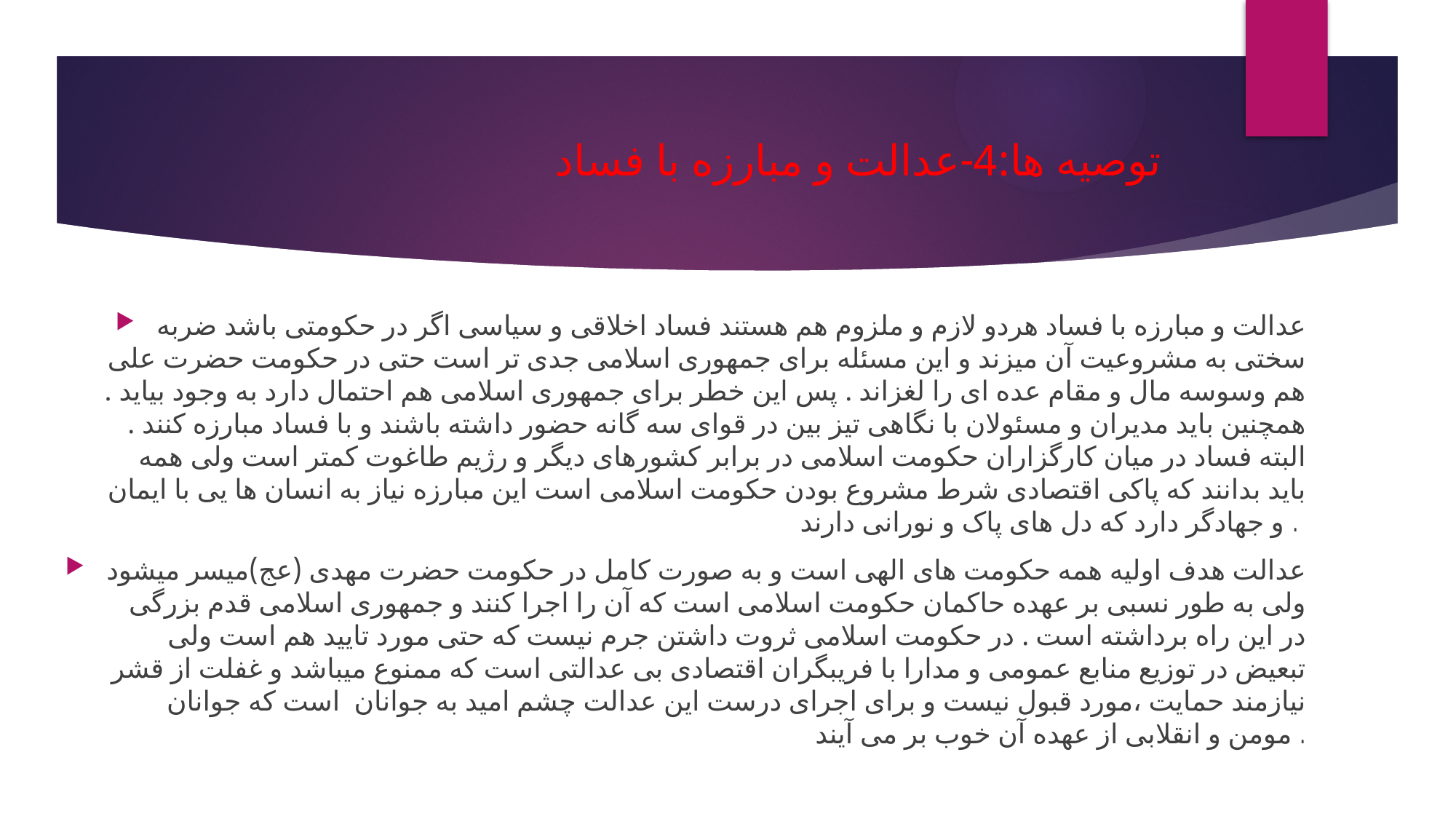

# توصیه ها:4-عدالت و مبارزه با فساد
عدالت و مبارزه با فساد هردو لازم و ملزوم هم هستند فساد اخلاقی و سیاسی اگر در حکومتی باشد ضربه سختی به مشروعیت آن میزند و این مسئله برای جمهوری اسلامی جدی تر است حتی در حکومت حضرت علی هم وسوسه مال و مقام عده ای را لغزاند . پس این خطر برای جمهوری اسلامی هم احتمال دارد به وجود بیاید . همچنین باید مدیران و مسئولان با نگاهی تیز بین در قوای سه گانه حضور داشته باشند و با فساد مبارزه کنند . البته فساد در میان کارگزاران حکومت اسلامی در برابر کشورهای دیگر و رژیم طاغوت کمتر است ولی همه باید بدانند که پاکی اقتصادی شرط مشروع بودن حکومت اسلامی است این مبارزه نیاز به انسان ها یی با ایمان و جهادگر دارد که دل های پاک و نورانی دارند .
عدالت هدف اولیه همه حکومت های الهی است و به صورت کامل در حکومت حضرت مهدی (عج)میسر میشود ولی به طور نسبی بر عهده حاکمان حکومت اسلامی است که آن را اجرا کنند و جمهوری اسلامی قدم بزرگی در این راه برداشته است . در حکومت اسلامی ثروت داشتن جرم نیست که حتی مورد تایید هم است ولی تبعیض در توزیع منابع عمومی و مدارا با فریبگران اقتصادی بی عدالتی است که ممنوع میباشد و غفلت از قشر نیازمند حمایت ،مورد قبول نیست و برای اجرای درست این عدالت چشم امید به جوانان  است که جوانان مومن و انقلابی از عهده آن خوب بر می آیند .